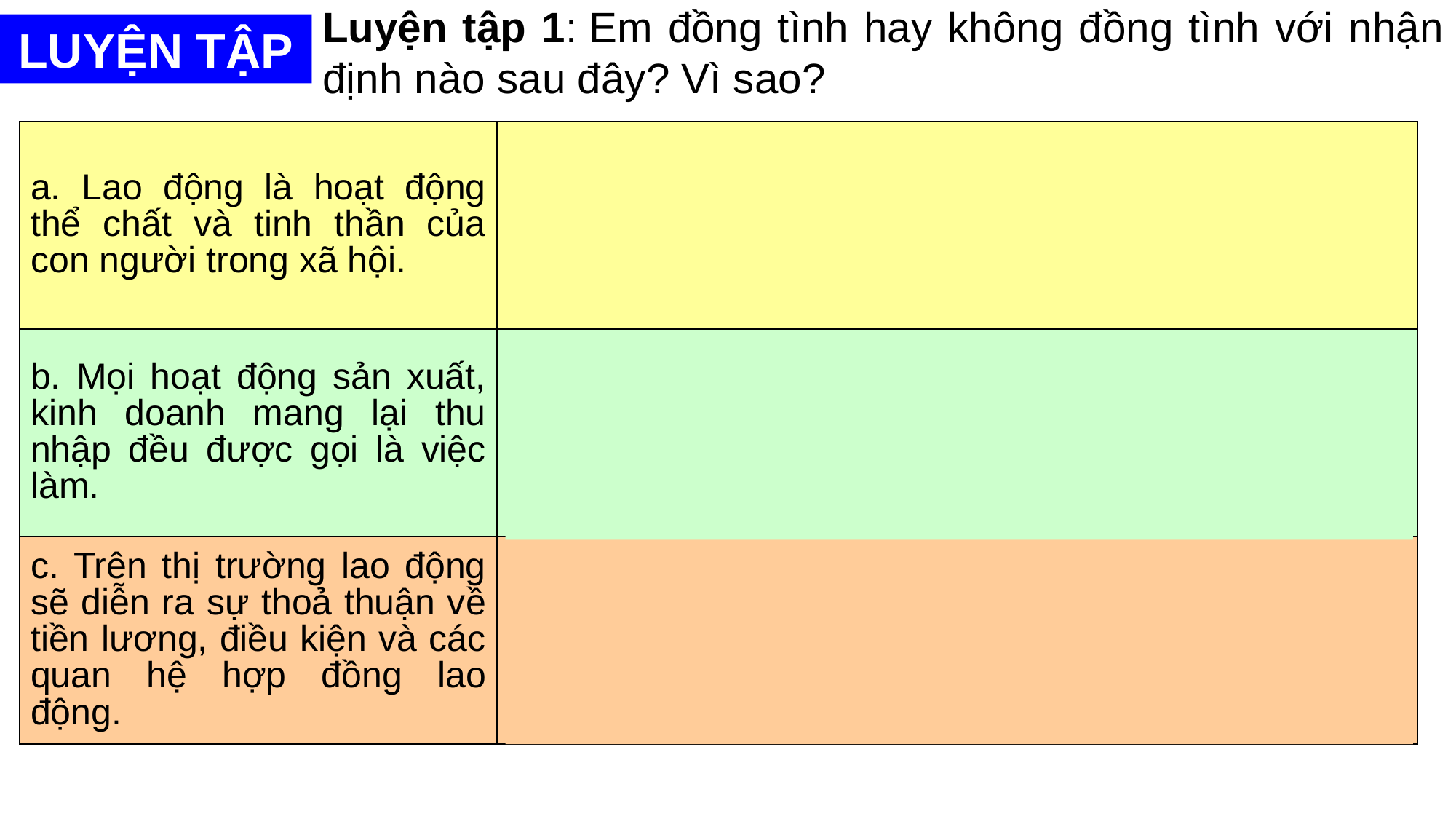

Luyện tập 1: Em đồng tình hay không đồng tình với nhận định nào sau đây? Vì sao?
LUYỆN TẬP
| a. Lao động là hoạt động thể chất và tinh thần của con người trong xã hội. | Không đồng tình, vì: trong đời sống thường nhật, con người có rất nhiều hoạt động về thể chất và tinh thần, nhưng chỉ những hoạt động nào nhằm mục đích tạo ra ra hàng hóa và dịch vụ phục vụ cho nhu cầu đời sống mới được gọi là lao động. |
| --- | --- |
| b. Mọi hoạt động sản xuất, kinh doanh mang lại thu nhập đều được gọi là việc làm. | Không đồng tình, vì: chỉ những hoạt động lao động tạo ra thu nhập mà pháp luật không cấm mới được gọi là việc làm. Với những hoạt động sản xuất kinh doanh dù tạo ra thu nhập, nhưng vi phạm pháp luật thì cũng không được gọi là việc làm. |
| c. Trên thị trường lao động sẽ diễn ra sự thoả thuận về tiền lương, điều kiện và các quan hệ hợp đồng lao động. | Đồng tình, vì: Thị trường lao động là nơi diễn ra sự thỏa thuận, xác lập quan hệ lao động về việc thuê mướn, sử dụng lao động, trả lương giữa người lao động với người sử dụng lao động, các tổ chức đại diện của các bên, cơ quan nhà nước có thẩm quyền. |